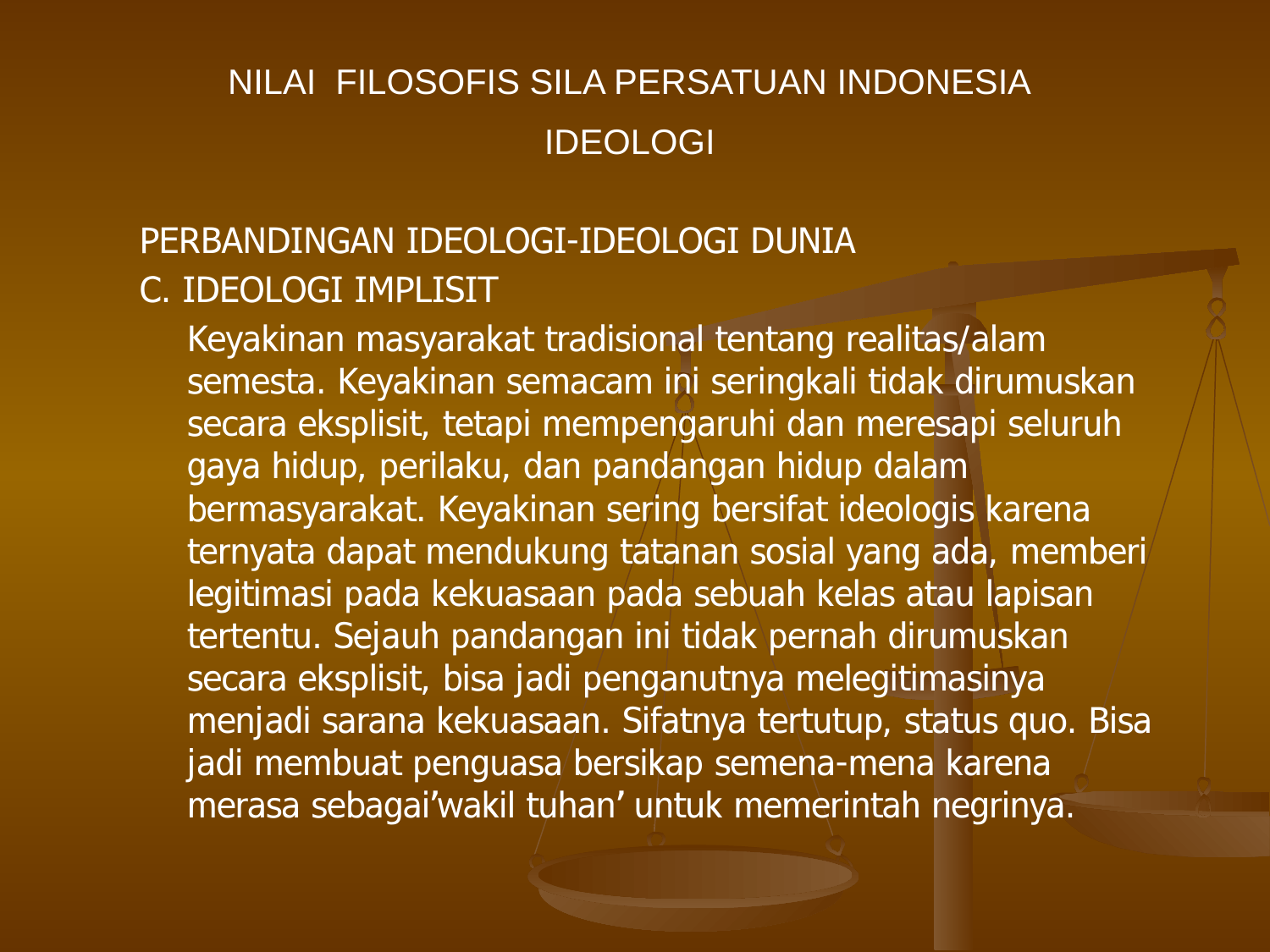

NILAI  FILOSOFIS SILA PERSATUAN INDONESIA
IDEOLOGI
PERBANDINGAN IDEOLOGI-IDEOLOGI DUNIA
C. IDEOLOGI IMPLISIT
	Keyakinan masyarakat tradisional tentang realitas/alam semesta. Keyakinan semacam ini seringkali tidak dirumuskan secara eksplisit, tetapi mempengaruhi dan meresapi seluruh gaya hidup, perilaku, dan pandangan hidup dalam bermasyarakat. Keyakinan sering bersifat ideologis karena ternyata dapat mendukung tatanan sosial yang ada, memberi legitimasi pada kekuasaan pada sebuah kelas atau lapisan tertentu. Sejauh pandangan ini tidak pernah dirumuskan secara eksplisit, bisa jadi penganutnya melegitimasinya menjadi sarana kekuasaan. Sifatnya tertutup, status quo. Bisa jadi membuat penguasa bersikap semena-mena karena merasa sebagai’wakil tuhan’ untuk memerintah negrinya.